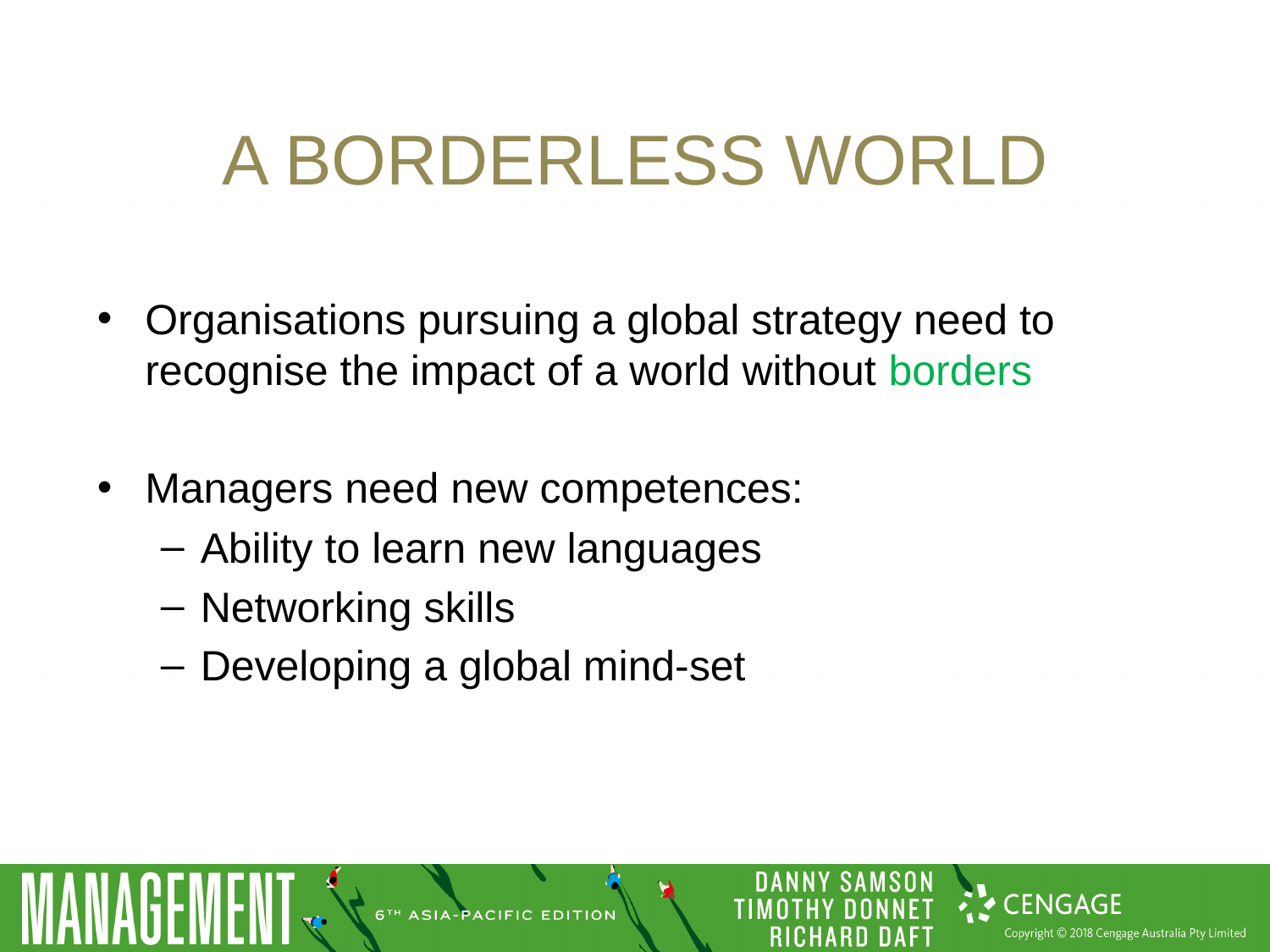

# A borderless world
Organisations pursuing a global strategy need to recognise the impact of a world without borders

Managers need new competences:
Ability to learn new languages
Networking skills
Developing a global mind-set